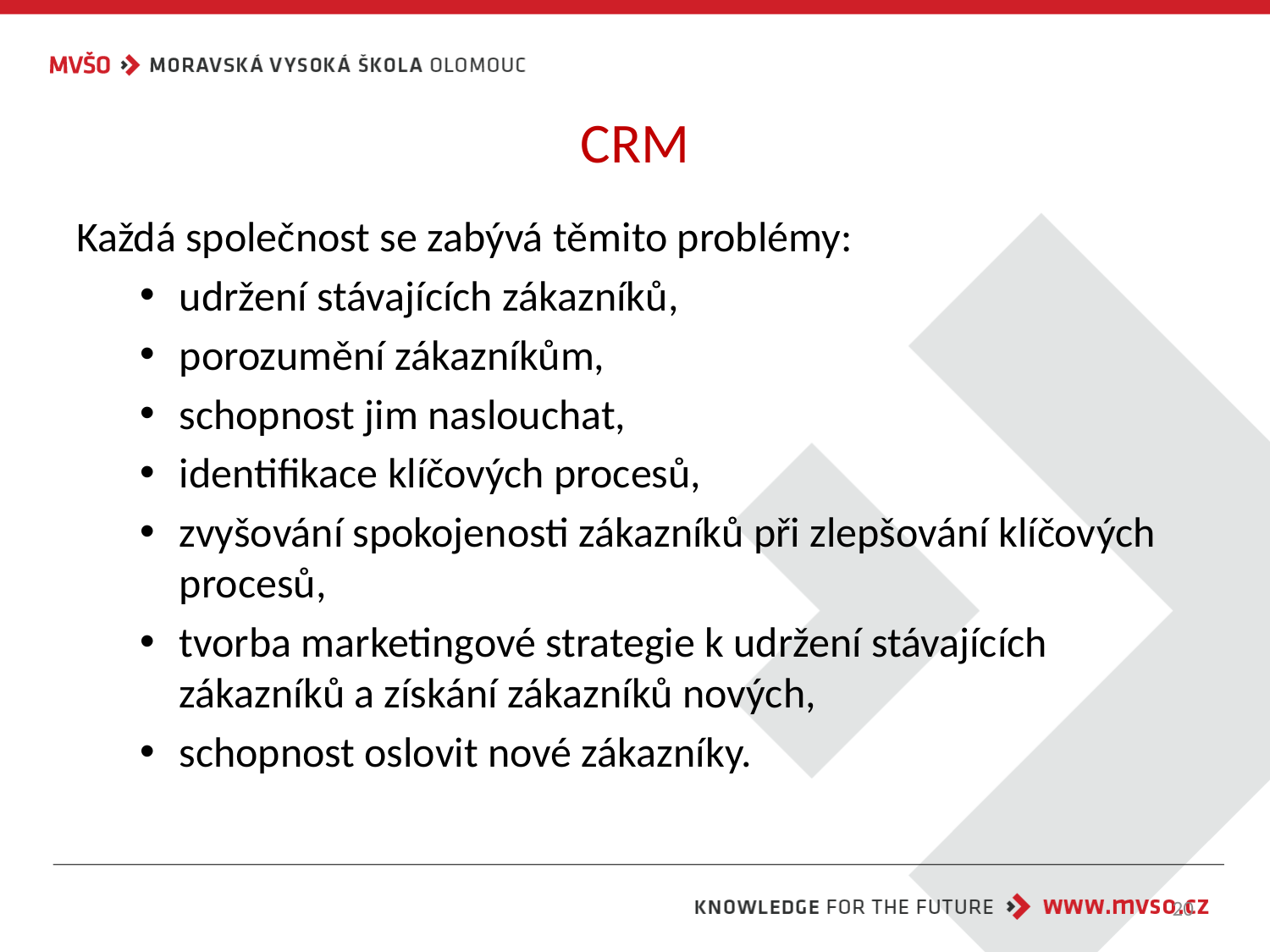

# CRM
Každá společnost se zabývá těmito problémy:
udržení stávajících zákazníků,
porozumění zákazníkům,
schopnost jim naslouchat,
identifikace klíčových procesů,
zvyšování spokojenosti zákazníků při zlepšování klíčových procesů,
tvorba marketingové strategie k udržení stávajících zákazníků a získání zákazníků nových,
schopnost oslovit nové zákazníky.

20